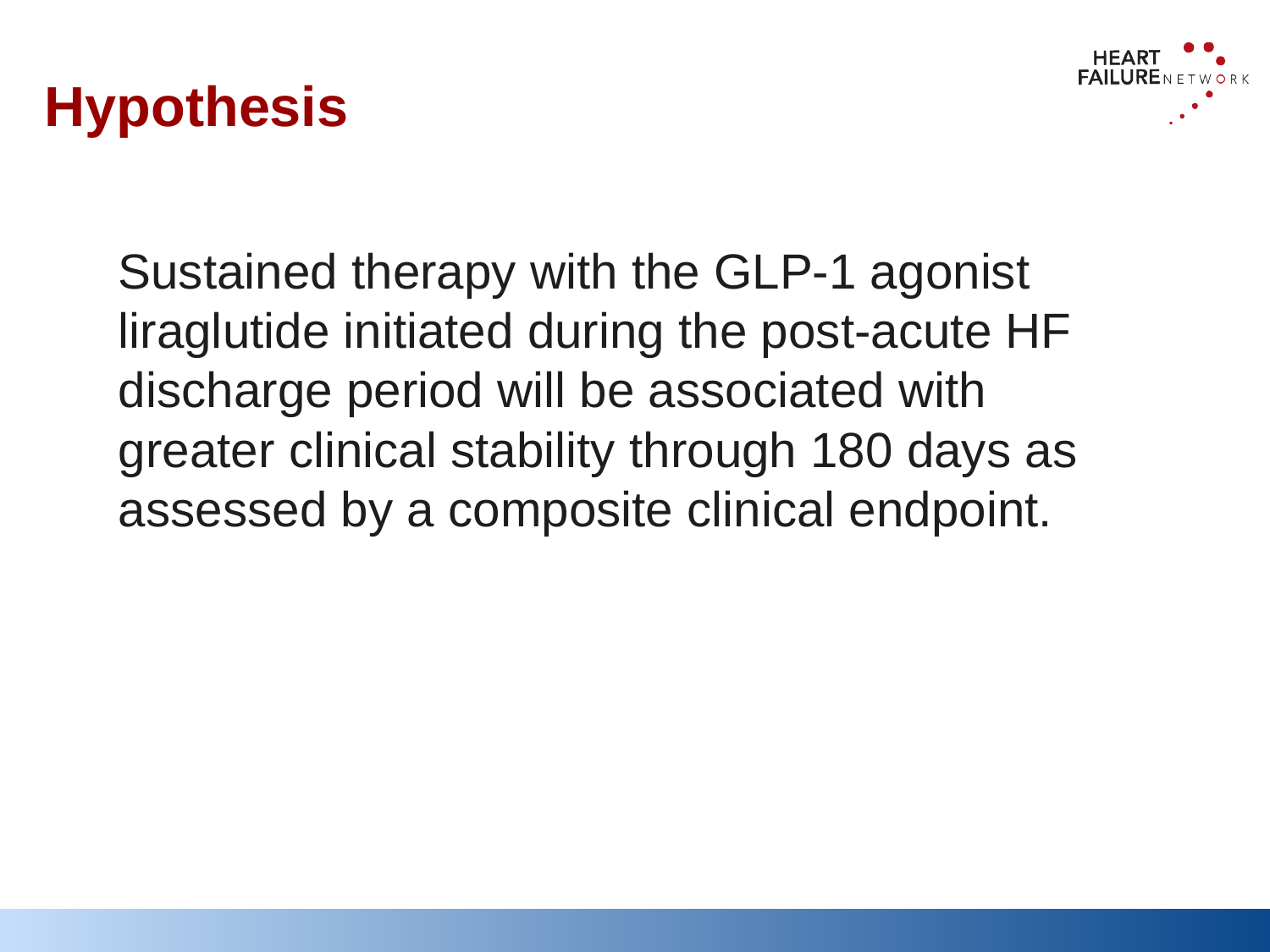

Hypothesis
Sustained therapy with the GLP-1 agonist liraglutide initiated during the post-acute HF discharge period will be associated with greater clinical stability through 180 days as assessed by a composite clinical endpoint.